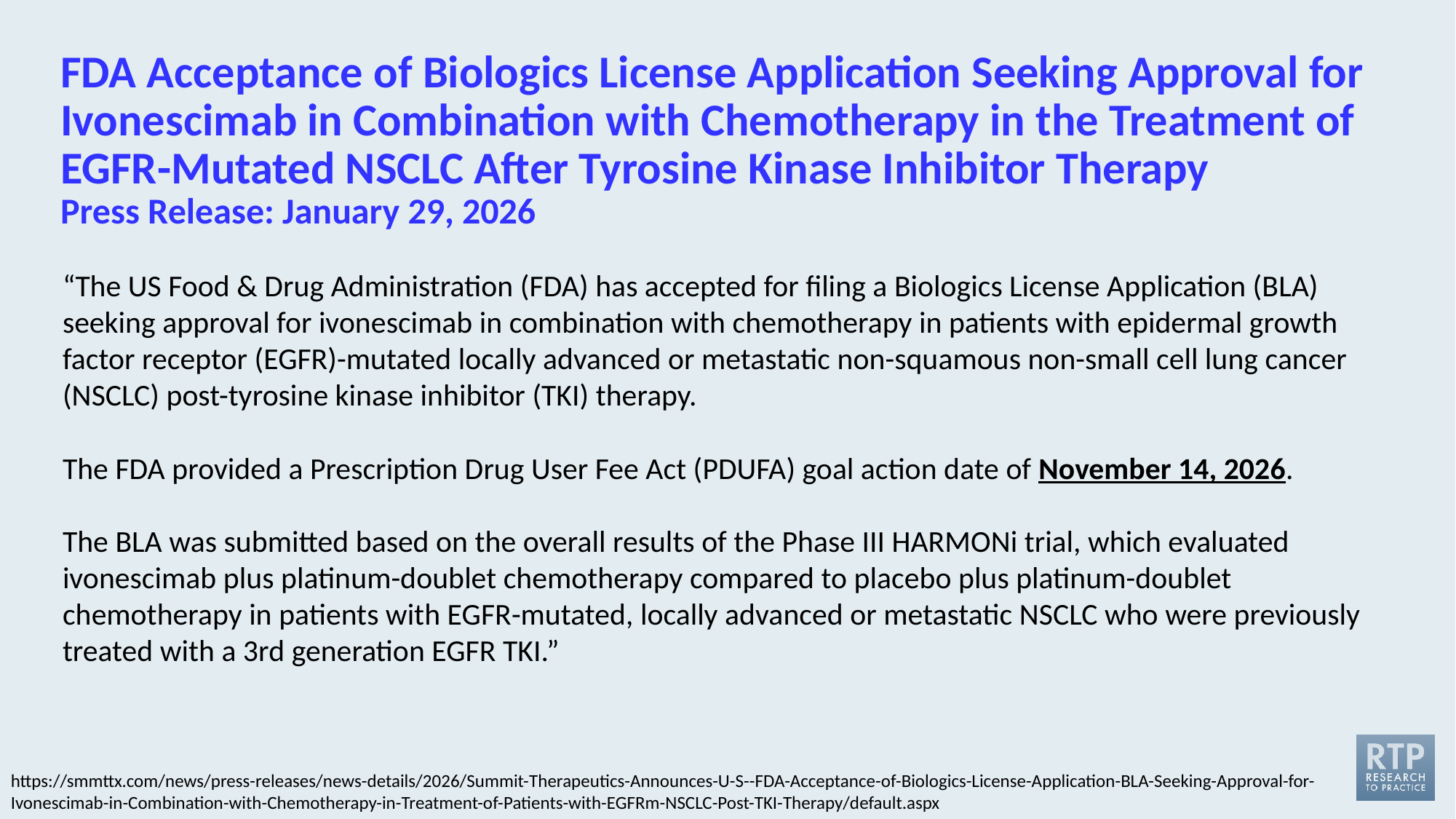

# FDA Acceptance of Biologics License Application Seeking Approval for Ivonescimab in Combination with Chemotherapy in the Treatment of EGFR-Mutated NSCLC After Tyrosine Kinase Inhibitor Therapy Press Release: January 29, 2026
“The US Food & Drug Administration (FDA) has accepted for filing a Biologics License Application (BLA) seeking approval for ivonescimab in combination with chemotherapy in patients with epidermal growth factor receptor (EGFR)-mutated locally advanced or metastatic non-squamous non-small cell lung cancer (NSCLC) post-tyrosine kinase inhibitor (TKI) therapy.

The FDA provided a Prescription Drug User Fee Act (PDUFA) goal action date of November 14, 2026.

The BLA was submitted based on the overall results of the Phase III HARMONi trial, which evaluated ivonescimab plus platinum-doublet chemotherapy compared to placebo plus platinum-doublet chemotherapy in patients with EGFR-mutated, locally advanced or metastatic NSCLC who were previously treated with a 3rd generation EGFR TKI.”

https://smmttx.com/news/press-releases/news-details/2026/Summit-Therapeutics-Announces-U-S--FDA-Acceptance-of-Biologics-License-Application-BLA-Seeking-Approval-for-Ivonescimab-in-Combination-with-Chemotherapy-in-Treatment-of-Patients-with-EGFRm-NSCLC-Post-TKI-Therapy/default.aspx